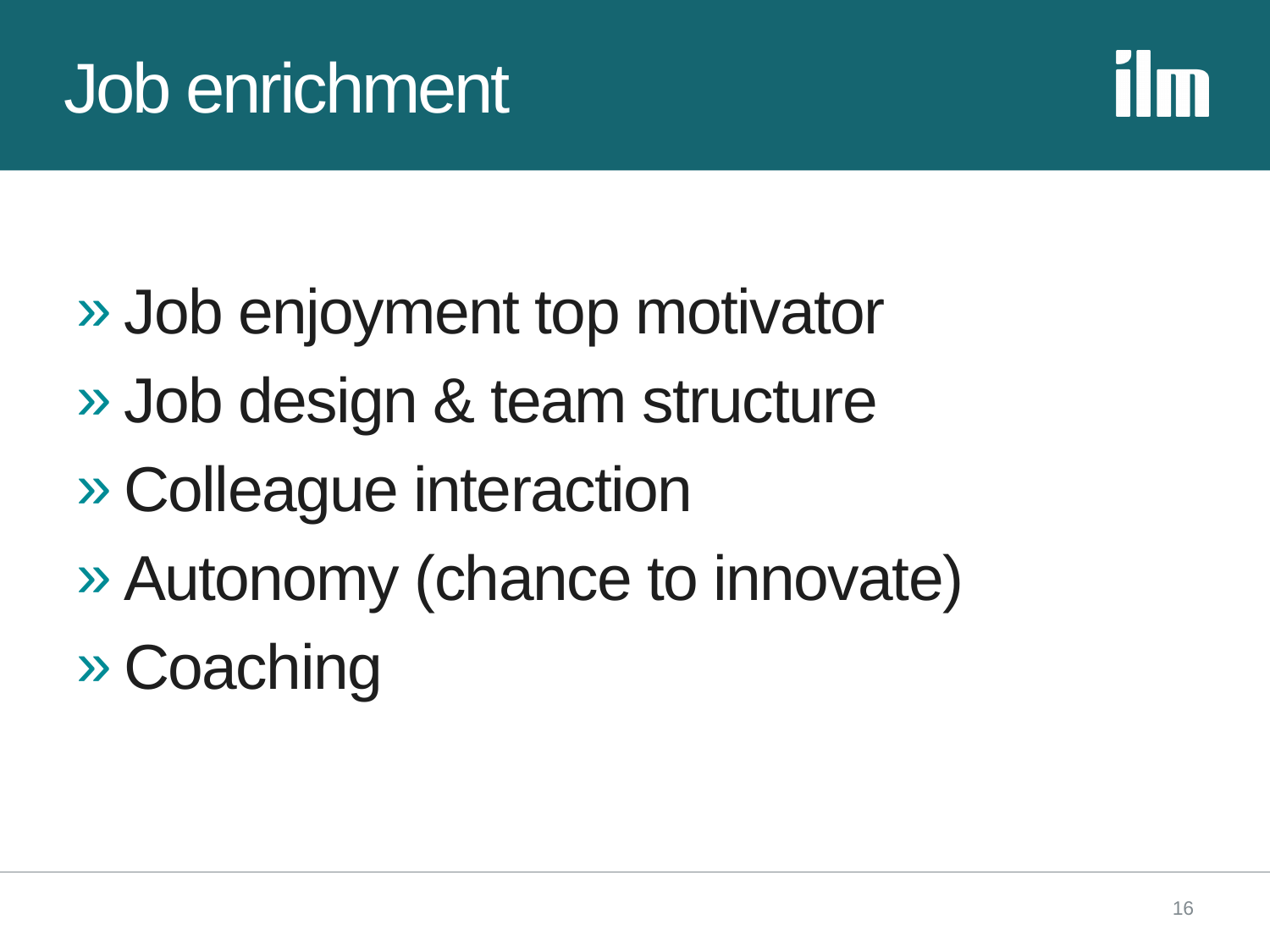

# Job enrichment
Job enjoyment top motivator
Job design & team structure
Colleague interaction
Autonomy (chance to innovate)
Coaching
16